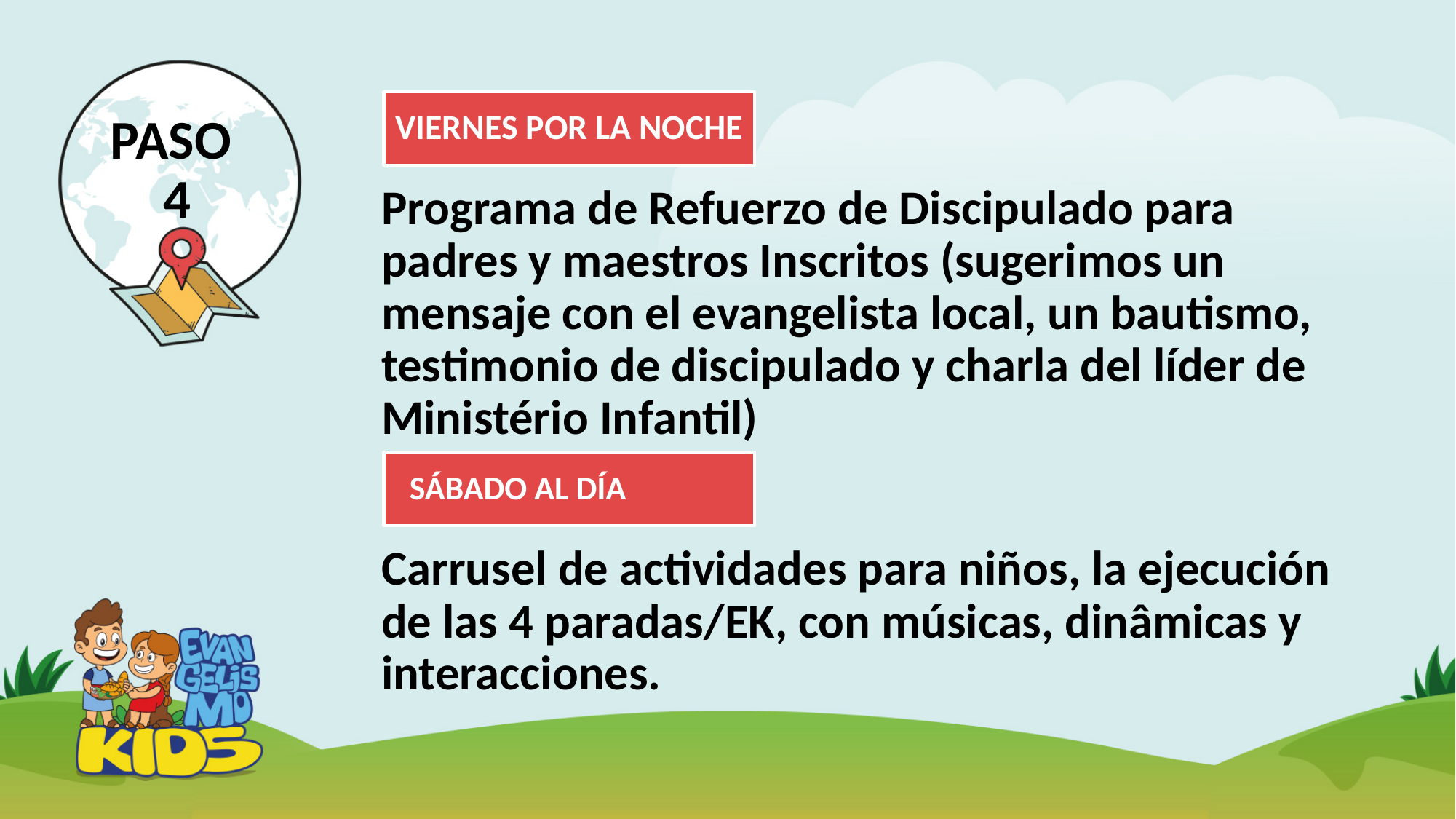

VIERNES POR LA NOCHE
# PASO 4
Programa de Refuerzo de Discipulado para padres y maestros Inscritos (sugerimos un mensaje con el evangelista local, un bautismo, testimonio de discipulado y charla del líder de Ministério Infantil)
  SÁBADO AL DÍA
Carrusel de actividades para niños, la ejecución de las 4 paradas/EK, con músicas, dinâmicas y interacciones.